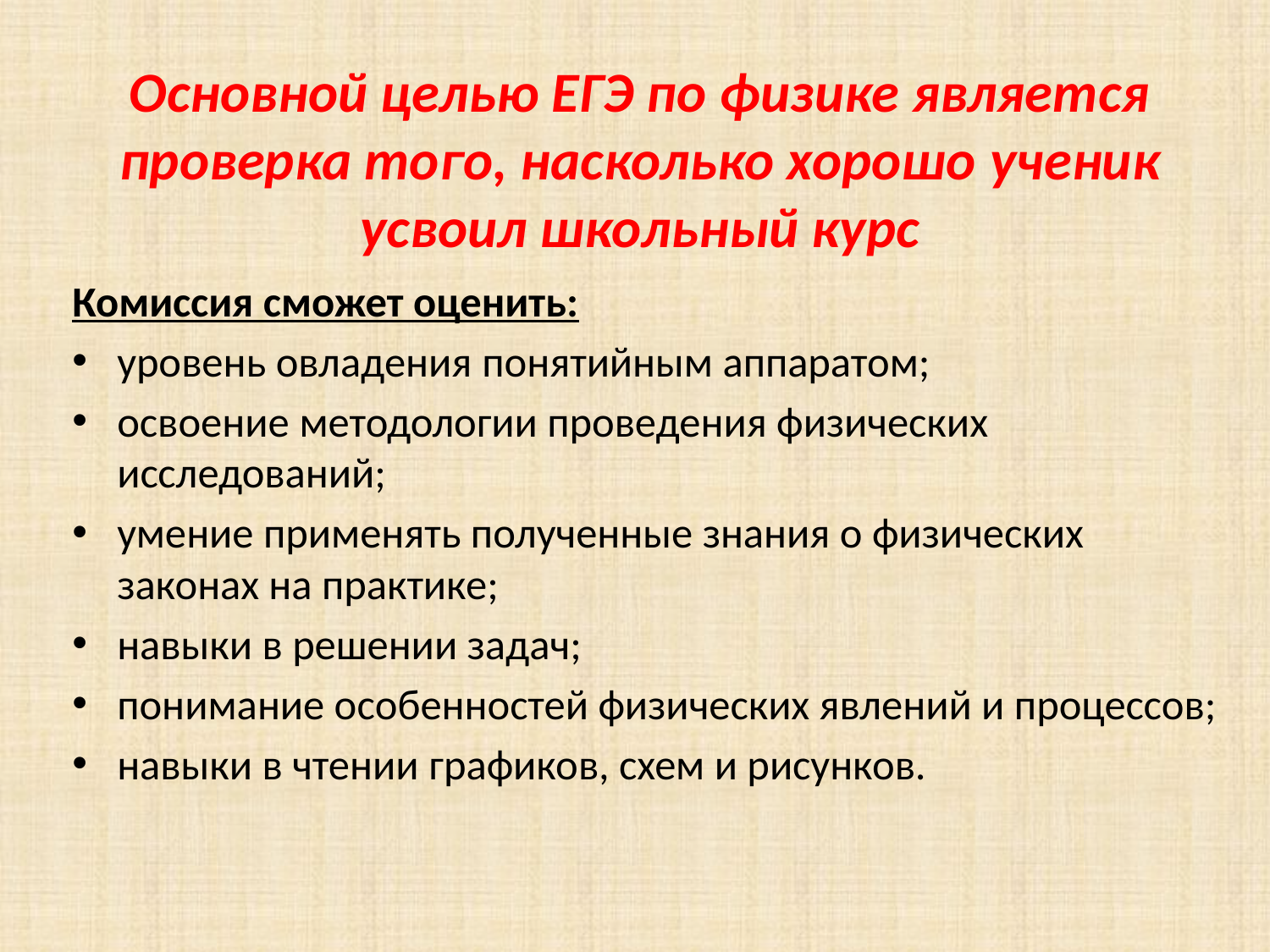

#
Основной целью ЕГЭ по физике является проверка того, насколько хорошо ученик усвоил школьный курс

Комиссия сможет оценить:
уровень овладения понятийным аппаратом;
освоение методологии проведения физических исследований;
умение применять полученные знания о физических законах на практике;
навыки в решении задач;
понимание особенностей физических явлений и процессов;
навыки в чтении графиков, схем и рисунков.